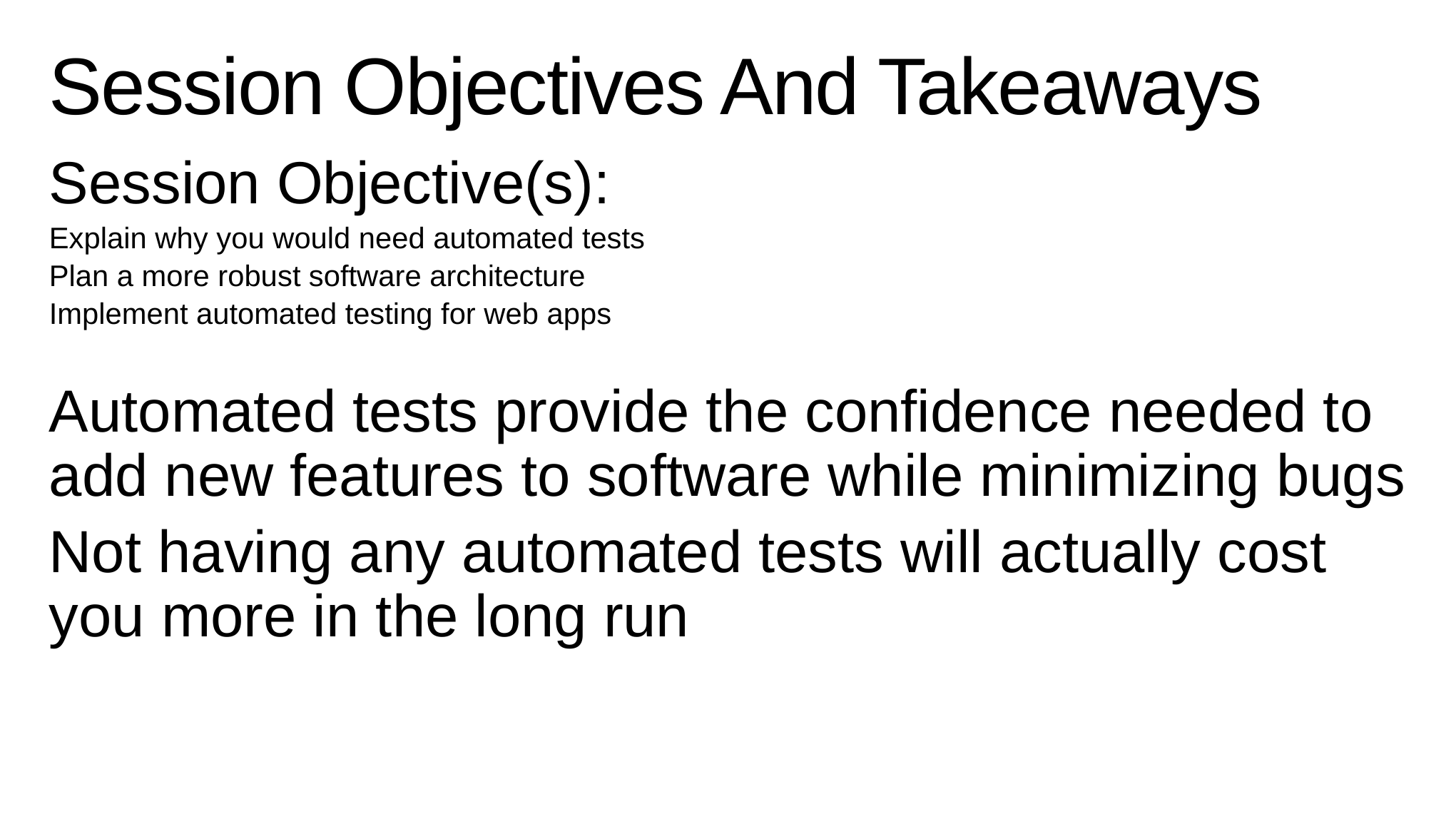

# Session Objectives And Takeaways
Session Objective(s):
Explain why you would need automated tests
Plan a more robust software architecture
Implement automated testing for web apps

Automated tests provide the confidence needed to add new features to software while minimizing bugs
Not having any automated tests will actually cost you more in the long run